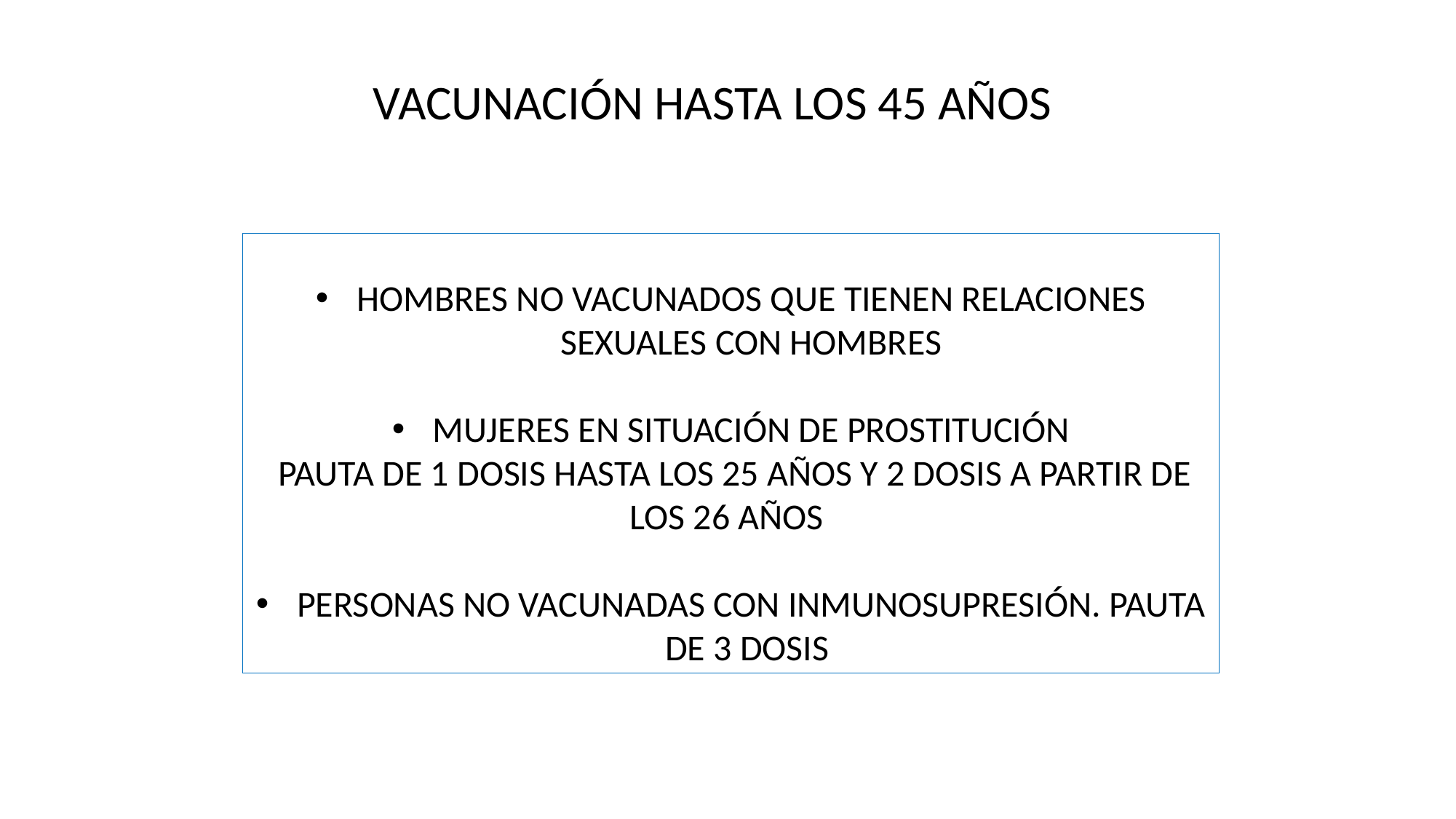

VACUNACIÓN HASTA LOS 45 AÑOS

HOMBRES NO VACUNADOS QUE TIENEN RELACIONES SEXUALES CON HOMBRES

MUJERES EN SITUACIÓN DE PROSTITUCIÓN
 PAUTA DE 1 DOSIS HASTA LOS 25 AÑOS Y 2 DOSIS A PARTIR DE LOS 26 AÑOS

PERSONAS NO VACUNADAS CON INMUNOSUPRESIÓN. PAUTA DE 3 DOSIS